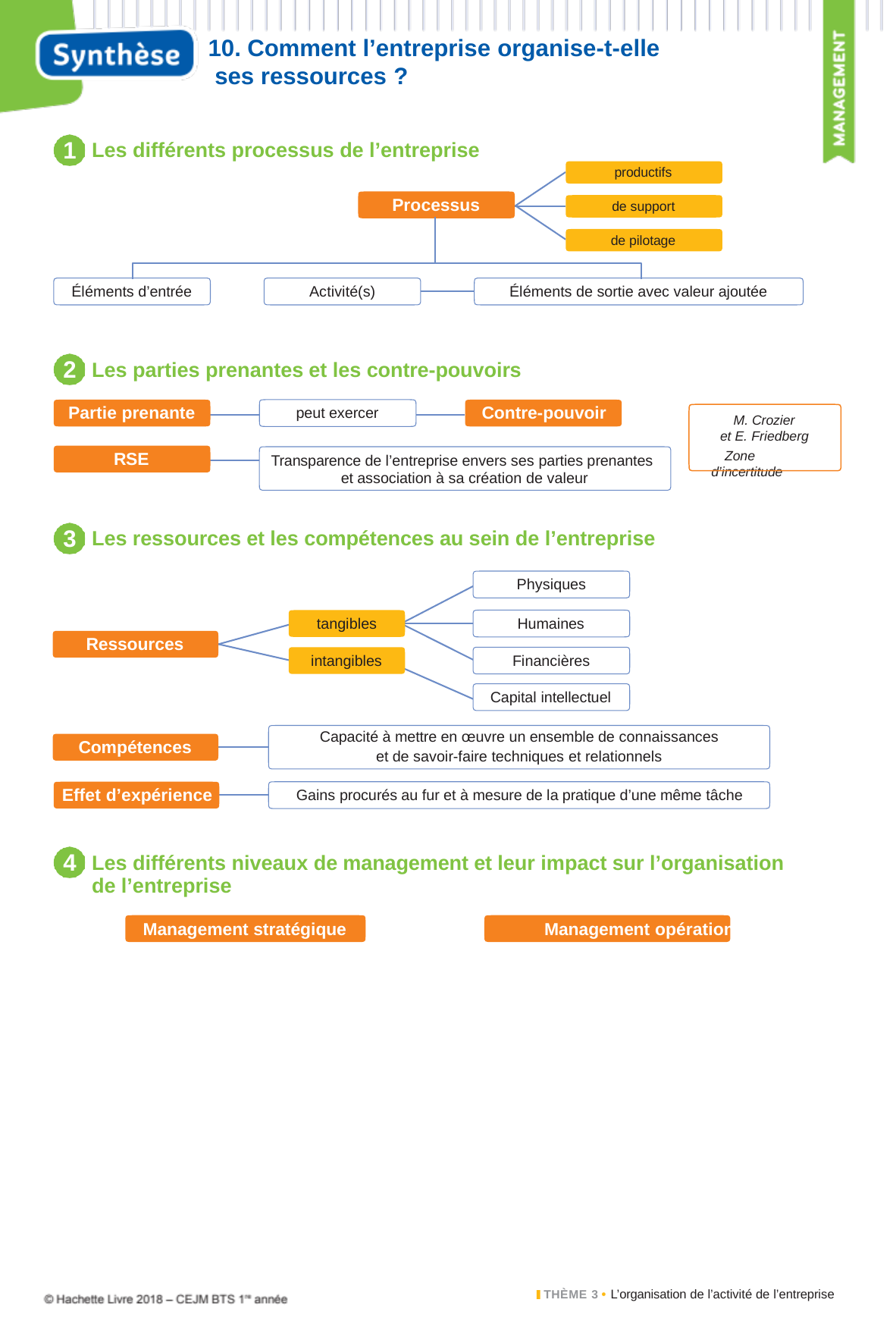

10. Comment l’entreprise organise-t-elle  ses ressources ?
1

Les différents processus de l’entreprise

productifs

Processus

de support

de pilotage

Éléments d’entrée
Activité(s)
Éléments de sortie avec valeur ajoutée

2

Les parties prenantes et les contre-pouvoirs

Partie prenante	Contre-pouvoir
peut exercer

M. Crozier  et E. Friedberg
Zone d’incertitude

RSE

Transparence de l’entreprise envers ses parties prenantes  et association à sa création de valeur

3

Les ressources et les compétences au sein de l’entreprise

Physiques

tangibles
Humaines

Ressources

intangibles
Financières

Capital intellectuel

Capacité à mettre en œuvre un ensemble de connaissances
et de savoir-faire techniques et relationnels

Compétences

Effet d’expérience
Gains procurés au fur et à mesure de la pratique d’une même tâche

4

Les différents niveaux de management et leur impact sur l’organisation
de l’entreprise

  Management stratégique	  Management opérationnel

THÈME 3 • L’organisation de l’activité de l’entreprise